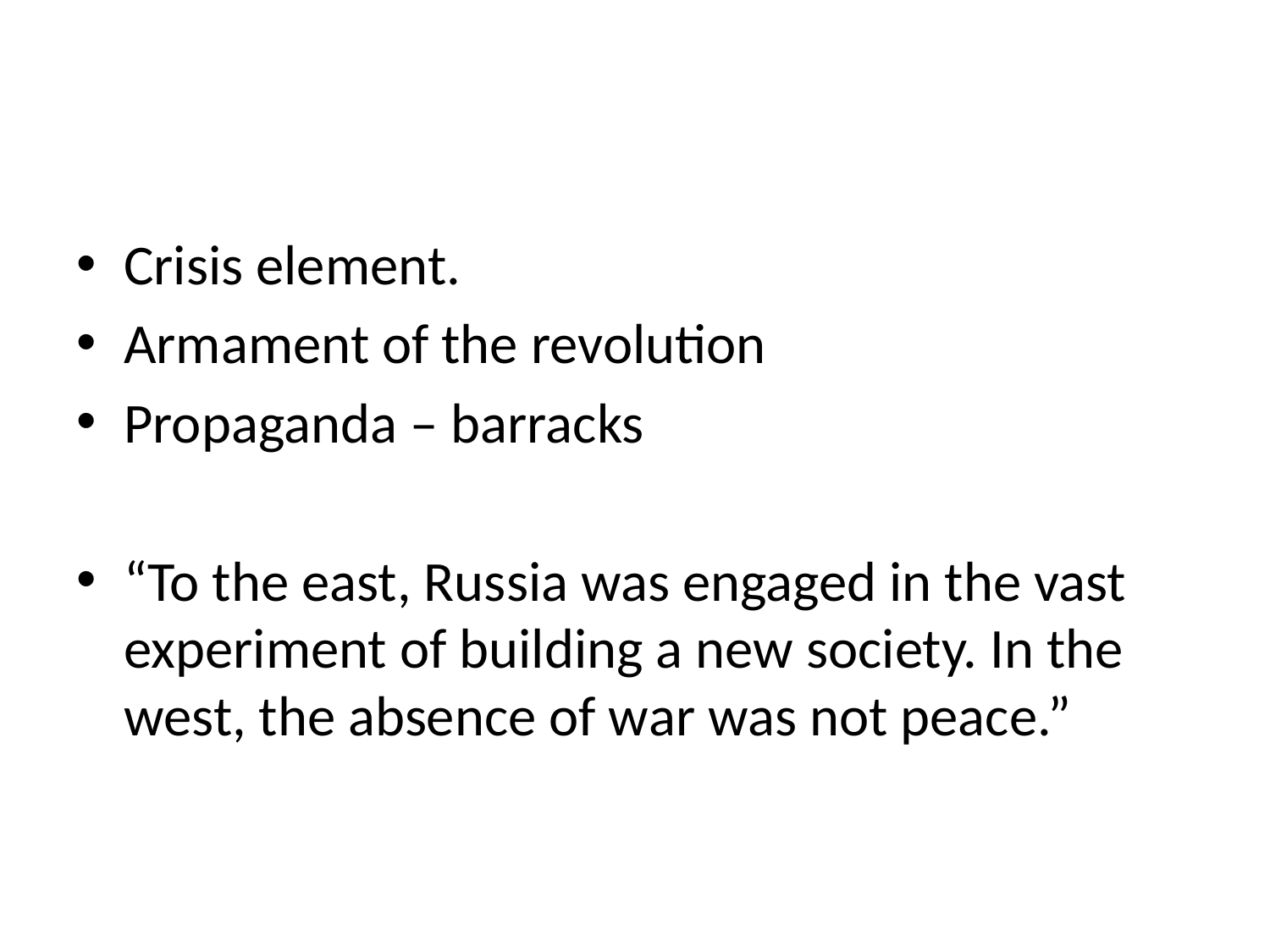

#
Crisis element.
Armament of the revolution
Propaganda – barracks

“To the east, Russia was engaged in the vast experiment of building a new society. In the west, the absence of war was not peace.”